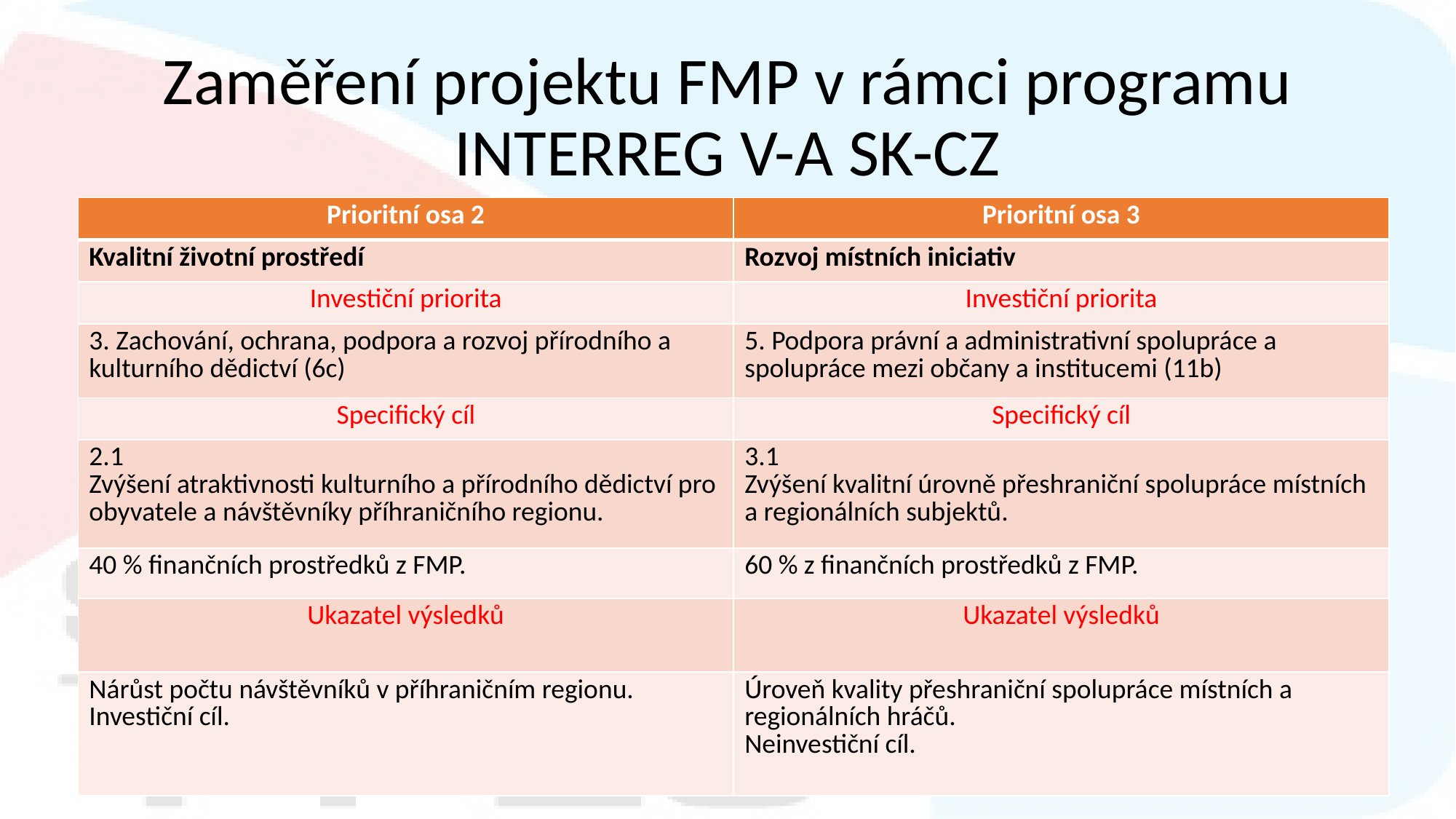

# Zaměření projektu FMP v rámci programu INTERREG V-A SK-CZ
| Prioritní osa 2 | Prioritní osa 3 |
| --- | --- |
| Kvalitní životní prostředí | Rozvoj místních iniciativ |
| Investiční priorita | Investiční priorita |
| 3. Zachování, ochrana, podpora a rozvoj přírodního a kulturního dědictví (6c) | 5. Podpora právní a administrativní spolupráce a spolupráce mezi občany a institucemi (11b) |
| Specifický cíl | Specifický cíl |
| 2.1 Zvýšení atraktivnosti kulturního a přírodního dědictví pro obyvatele a návštěvníky příhraničního regionu. | 3.1 Zvýšení kvalitní úrovně přeshraniční spolupráce místních a regionálních subjektů. |
| 40 % finančních prostředků z FMP. | 60 % z finančních prostředků z FMP. |
| Ukazatel výsledků | Ukazatel výsledků |
| Nárůst počtu návštěvníků v příhraničním regionu. Investiční cíl. | Úroveň kvality přeshraniční spolupráce místních a regionálních hráčů. Neinvestiční cíl. |